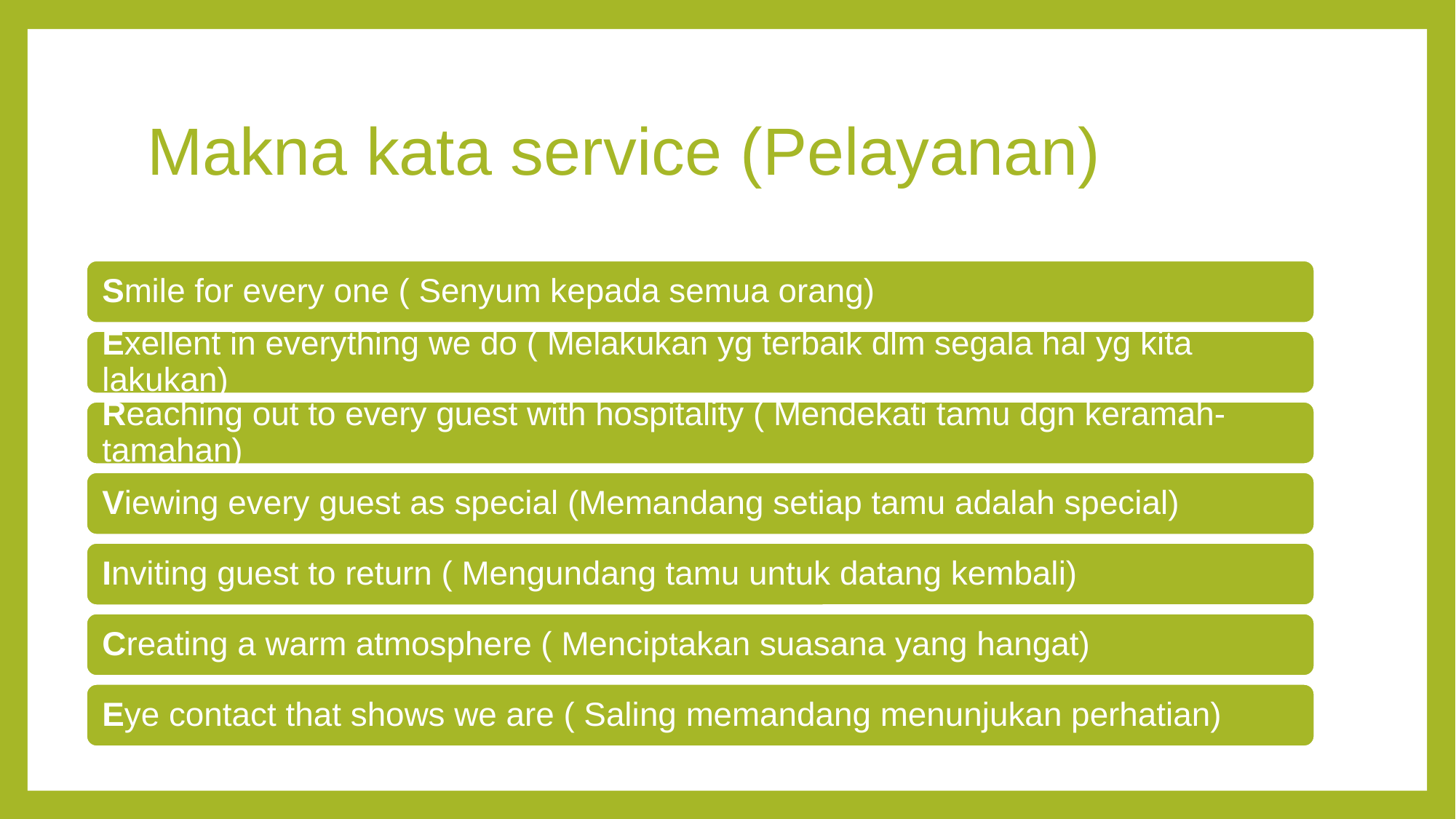

# Makna kata service (Pelayanan)
Smile for every one ( Senyum kepada semua orang)
Exellent in everything we do ( Melakukan yg terbaik dlm segala hal yg kita lakukan)
Reaching out to every guest with hospitality ( Mendekati tamu dgn keramah-tamahan)
Viewing every guest as special (Memandang setiap tamu adalah special)
Inviting guest to return ( Mengundang tamu untuk datang kembali)
Creating a warm atmosphere ( Menciptakan suasana yang hangat)
Eye contact that shows we are ( Saling memandang menunjukan perhatian)